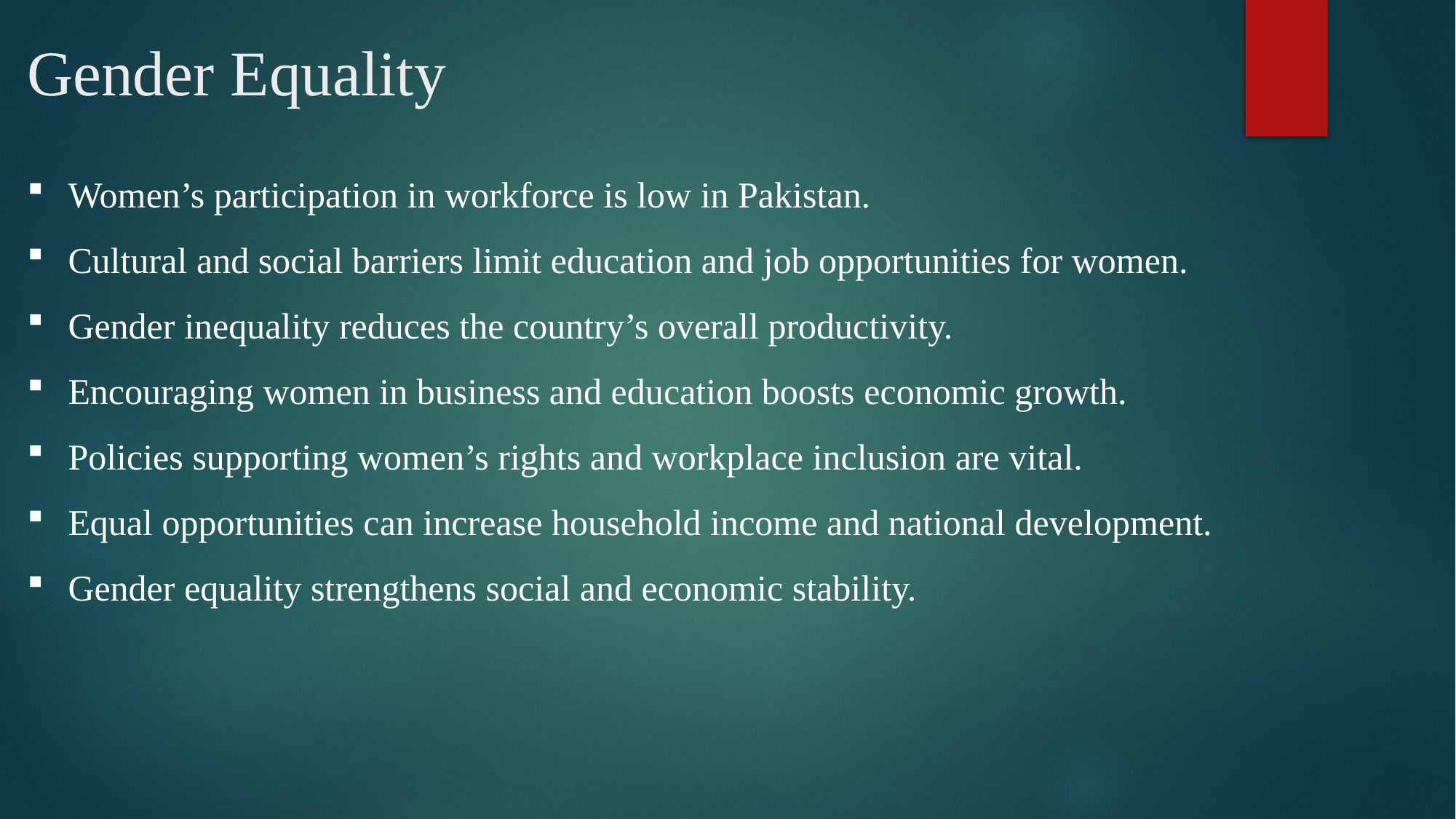

# Gender Equality
Women’s participation in workforce is low in Pakistan.
Cultural and social barriers limit education and job opportunities for women.
Gender inequality reduces the country’s overall productivity.
Encouraging women in business and education boosts economic growth.
Policies supporting women’s rights and workplace inclusion are vital.
Equal opportunities can increase household income and national development.
Gender equality strengthens social and economic stability.